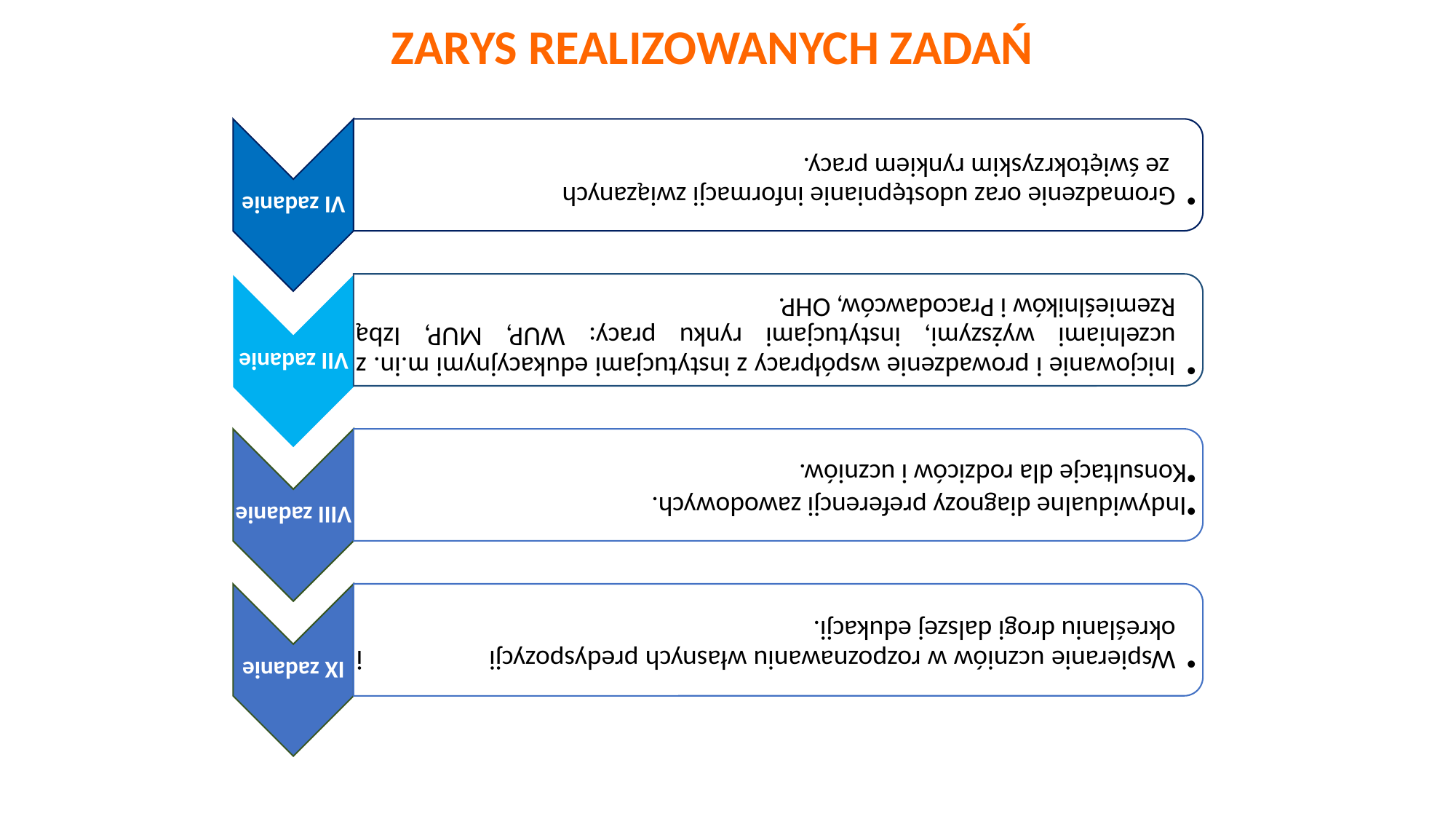

# ZARYS REALIZOWANYCH ZADAŃ
VI zadanie
Gromadzenie oraz udostępnianie informacji związanych                                   ze świętokrzyskim rynkiem pracy.
VII zadanie
Inicjowanie i prowadzenie współpracy z instytucjami edukacyjnymi m.in. z uczelniami wyższymi, instytucjami rynku pracy: WUP, MUP, Izbą Rzemieślników i Pracodawców, OHP.
VIII zadanie
Indywidualne diagnozy preferencji zawodowych.
Konsultacje dla rodziców i uczniów.
IX zadanie

Wspieranie uczniów w rozpoznawaniu własnych predyspozycji                   i określaniu drogi dalszej edukacji.